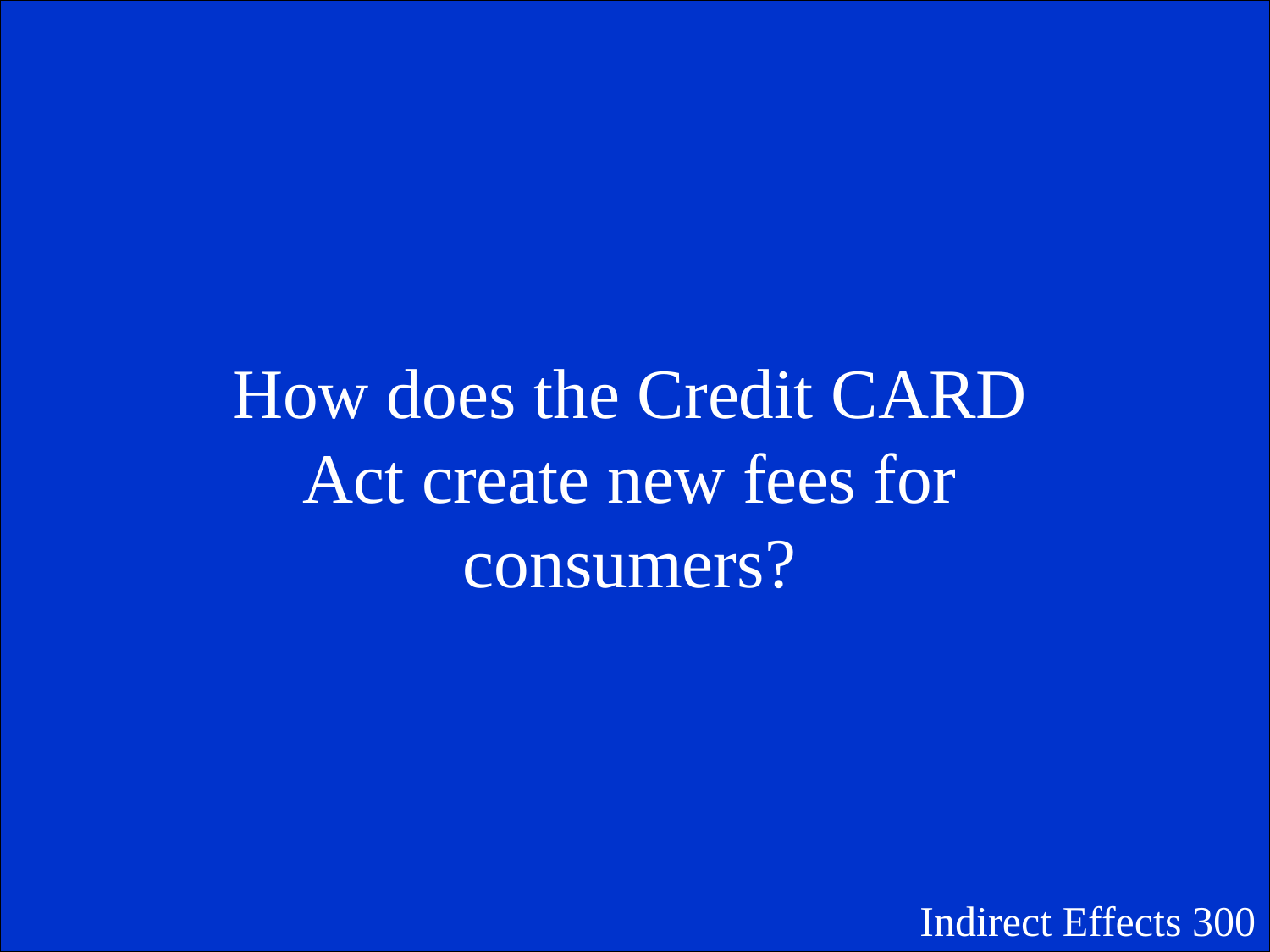

How does the Credit CARD Act create new fees for consumers?
Indirect Effects 300